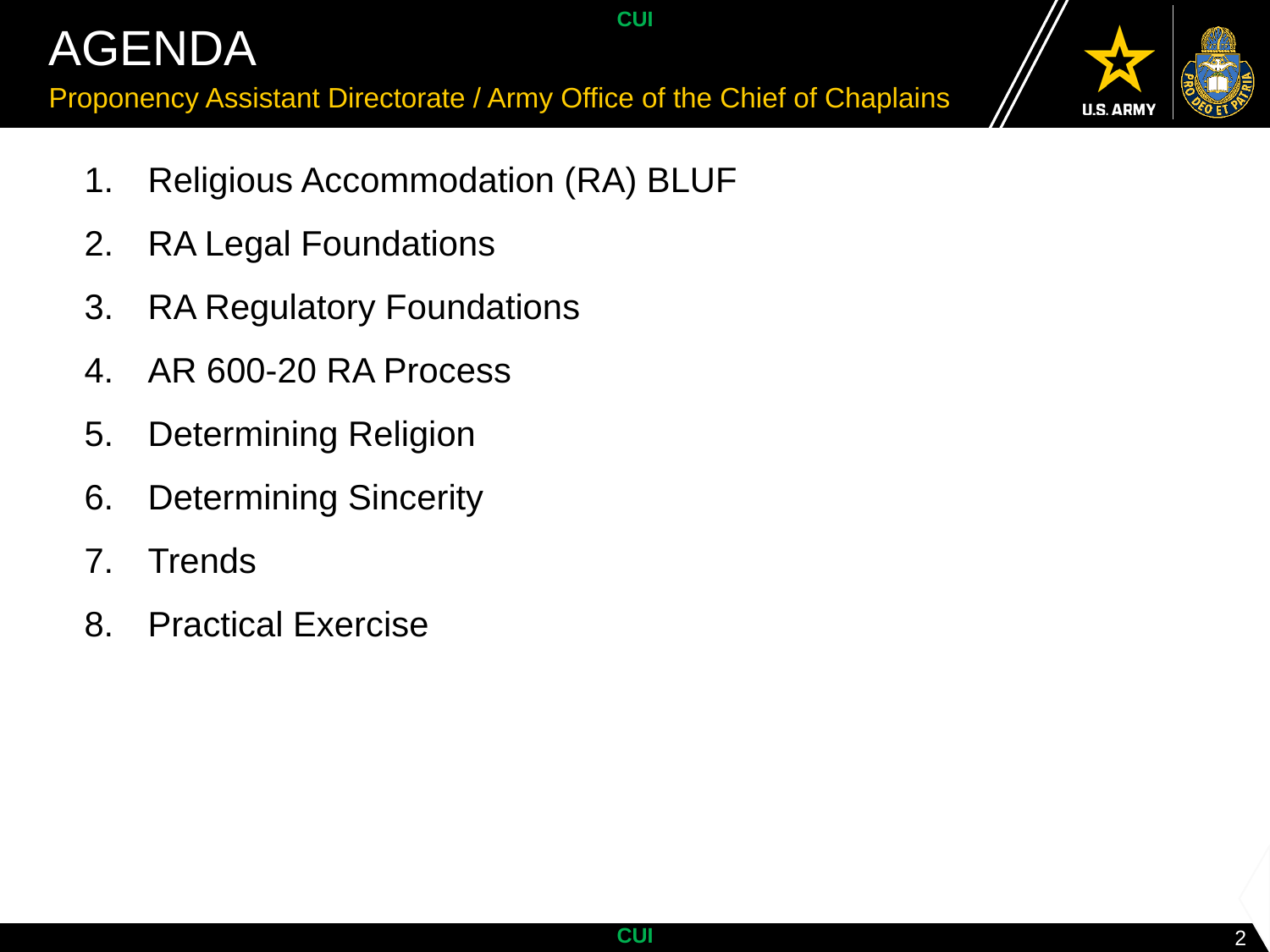

UNCLASSIFIED // PRE-DECISIONAL // FOUO
# AGENDA
Proponency Assistant Directorate / Army Office of the Chief of Chaplains
Religious Accommodation (RA) BLUF
RA Legal Foundations
RA Regulatory Foundations
AR 600-20 RA Process
Determining Religion
Determining Sincerity
Trends
Practical Exercise

2